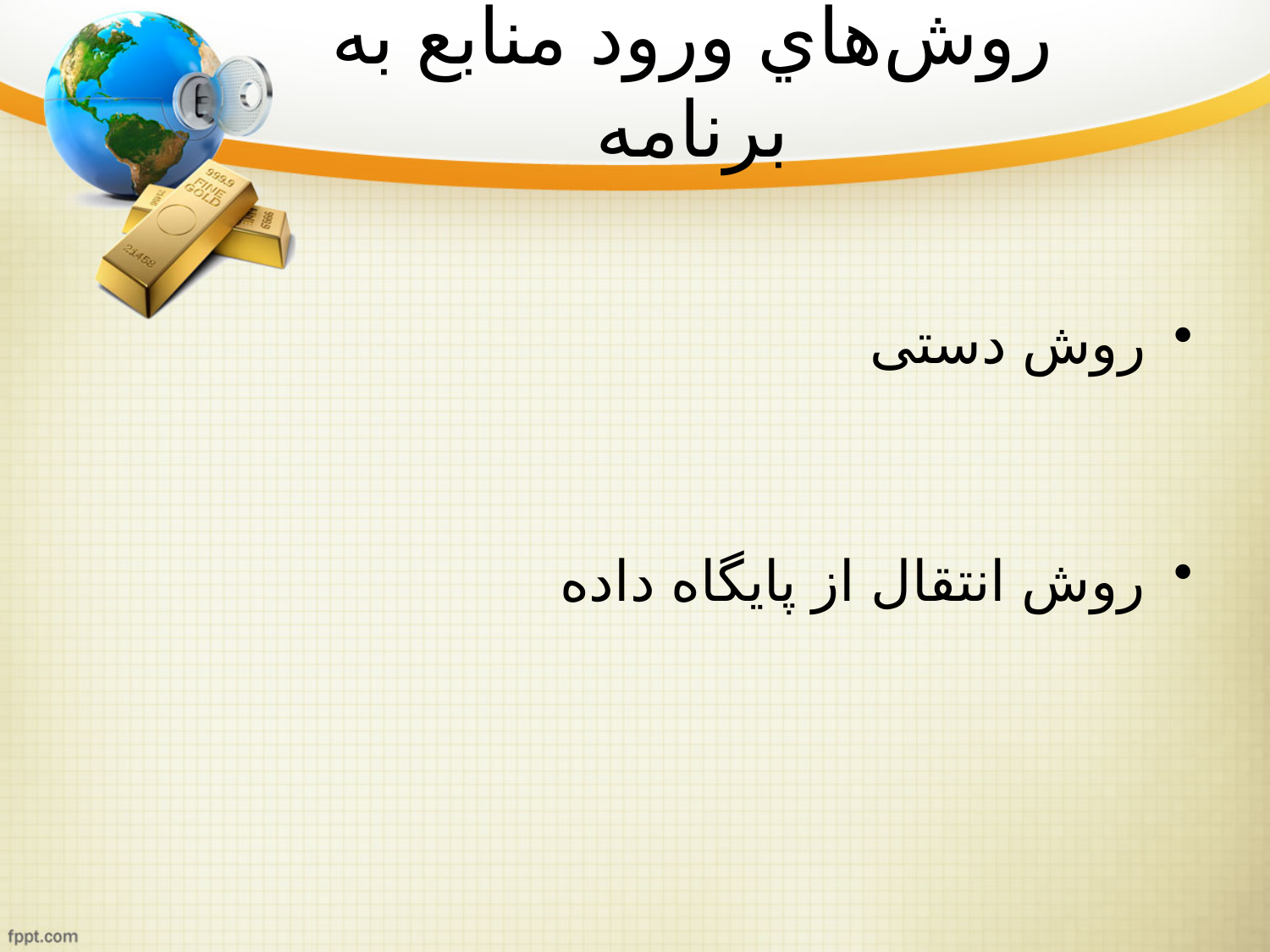

# روش‌هاي ورود منابع به برنامه

روش دستی

روش انتقال از پایگاه داده